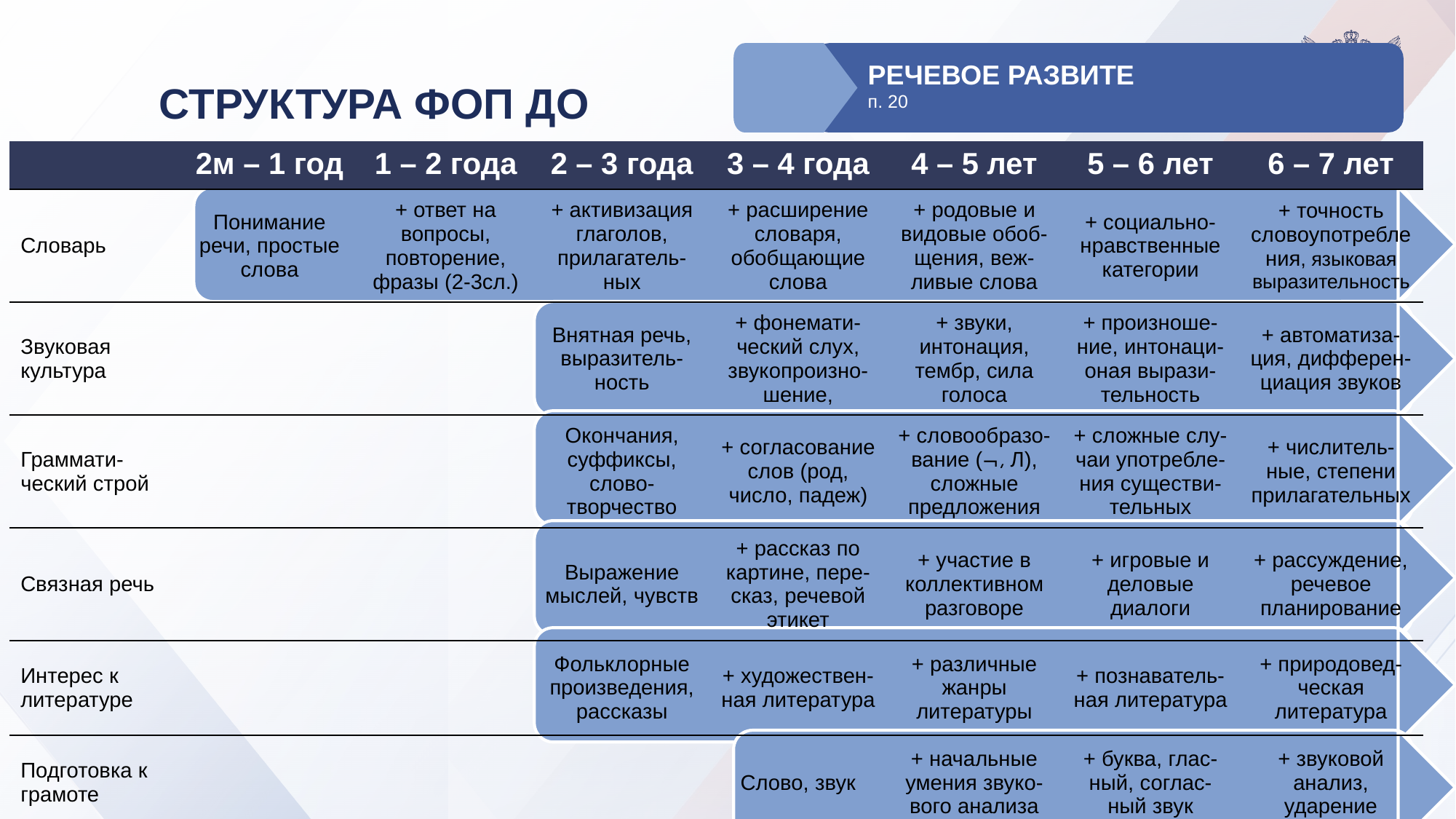

РЕЧЕВОЕ РАЗВИТЕ
п. 20
СТРУКТУРА ФОП ДО
|  | 2м – 1 год | 1 – 2 года | 2 – 3 года | 3 – 4 года | 4 – 5 лет | 5 – 6 лет | 6 – 7 лет |
| --- | --- | --- | --- | --- | --- | --- | --- |
| Словарь | Понимание речи, простые слова | + ответ на вопросы, повторение, фразы (2-3сл.) | + активизация глаголов, прилагатель-ных | + расширение словаря, обобщающие слова | + родовые и видовые обоб-щения, веж-ливые слова | + социально-нравственные категории | + точность словоупотребления, языковая выразительность |
| Звуковая культура |  |  | Внятная речь, выразитель-ность | + фонемати-ческий слух, звукопроизно-шение, | + звуки, интонация, тембр, сила голоса | + произноше-ние, интонаци-оная вырази-тельность | + автоматиза-ция, дифферен-циация звуков |
| Граммати-ческий строй |  |  | Окончания, суффиксы, слово-творчество | + согласование слов (род, число, падеж) | + словообразо-вание (¬, Л), сложные предложения | + сложные слу-чаи употребле-ния существи-тельных | + числитель-ные, степени прилагательных |
| Связная речь |  |  | Выражение мыслей, чувств | + рассказ по картине, пере-сказ, речевой этикет | + участие в коллективном разговоре | + игровые и деловые диалоги | + рассуждение, речевое планирование |
| Интерес к литературе |  |  | Фольклорные произведения, рассказы | + художествен-ная литература | + различные жанры литературы | + познаватель-ная литература | + природовед-ческая литература |
| Подготовка к грамоте |  |  |  | Слово, звук | + начальные умения звуко-вого анализа | + буква, глас-ный, соглас-ный звук | + звуковой анализ, ударение |